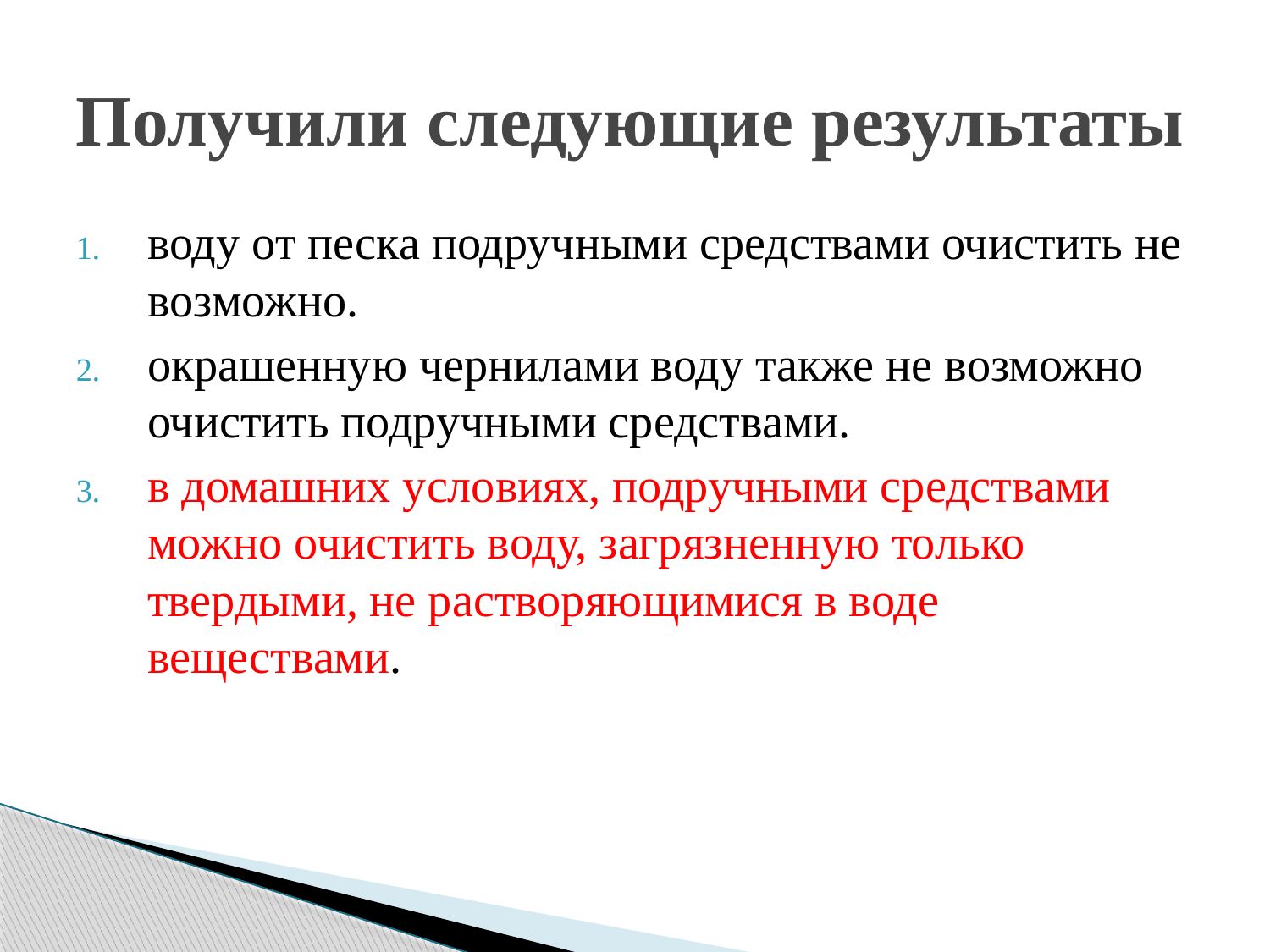

# Получили следующие результаты
воду от песка подручными средствами очистить не возможно.
окрашенную чернилами воду также не возможно очистить подручными средствами.
в домашних условиях, подручными средствами  можно очистить воду, загрязненную только твердыми, не растворяющимися в воде веществами.